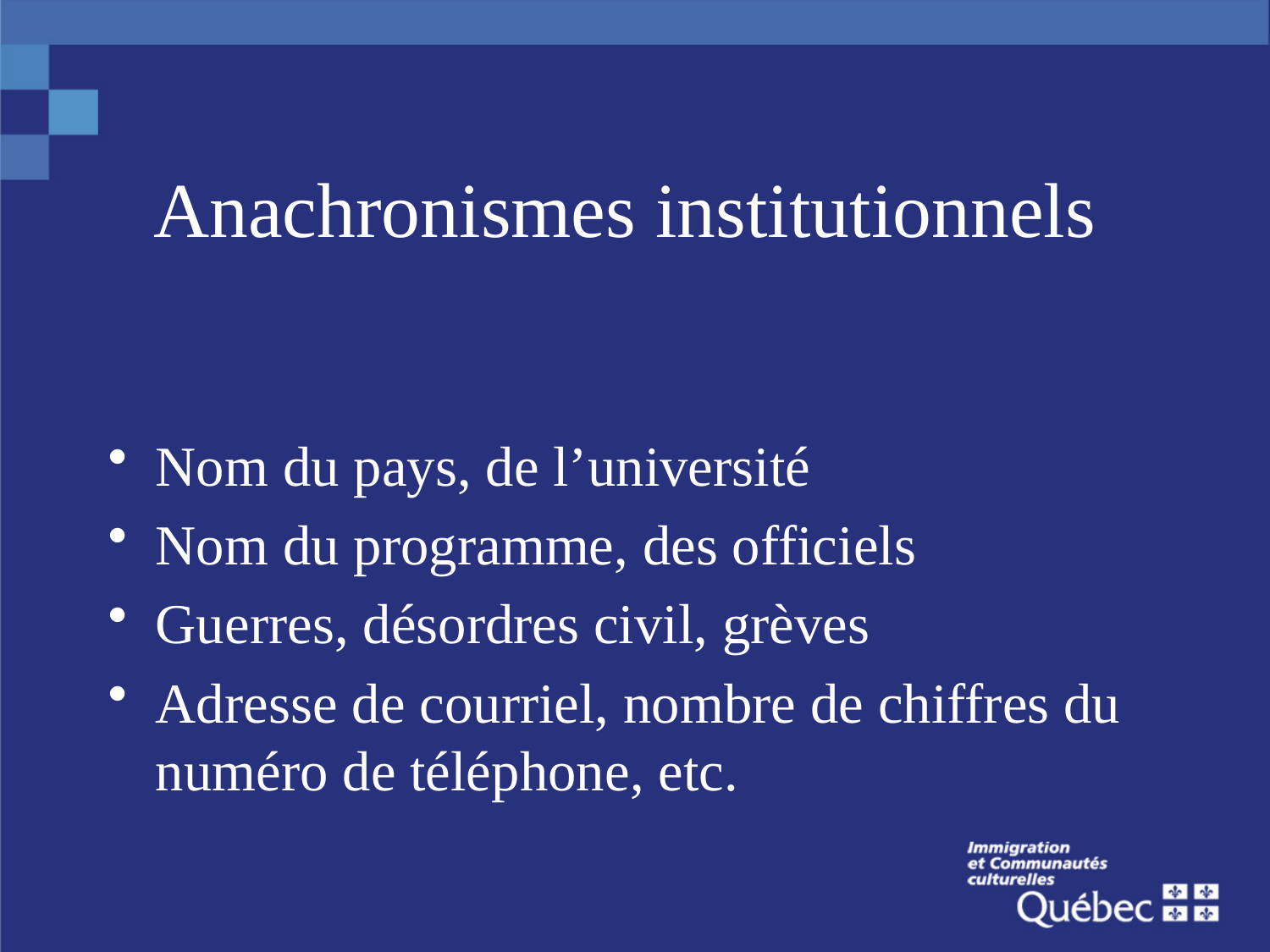

# Anachronismes institutionnels
Nom du pays, de l’université
Nom du programme, des officiels
Guerres, désordres civil, grèves
Adresse de courriel, nombre de chiffres du numéro de téléphone, etc.